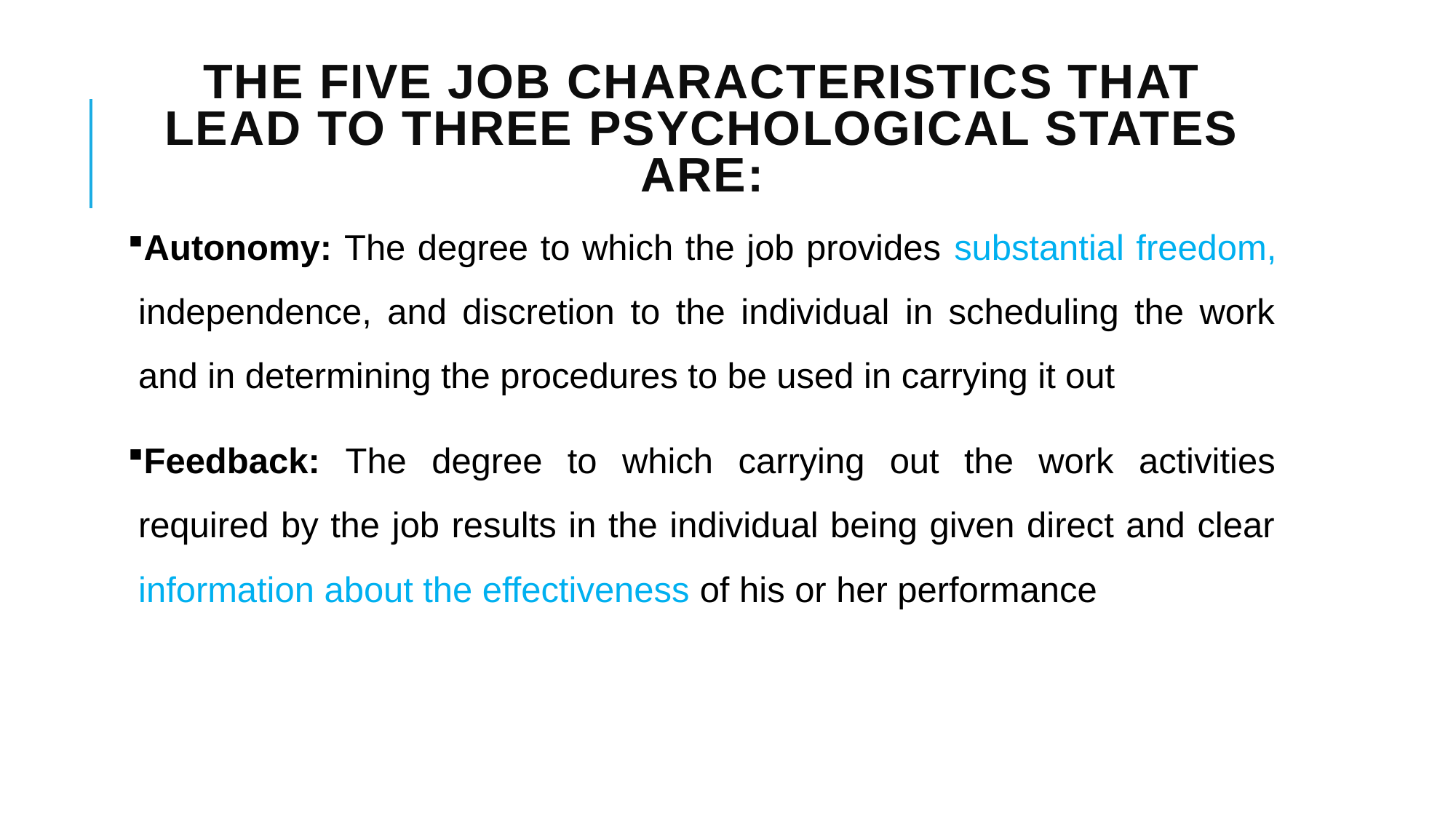

# The five job characteristics that lead to three psychological states are:
Autonomy: The degree to which the job provides substantial freedom, independence, and discretion to the individual in scheduling the work and in determining the procedures to be used in carrying it out
Feedback: The degree to which carrying out the work activities required by the job results in the individual being given direct and clear information about the effectiveness of his or her performance